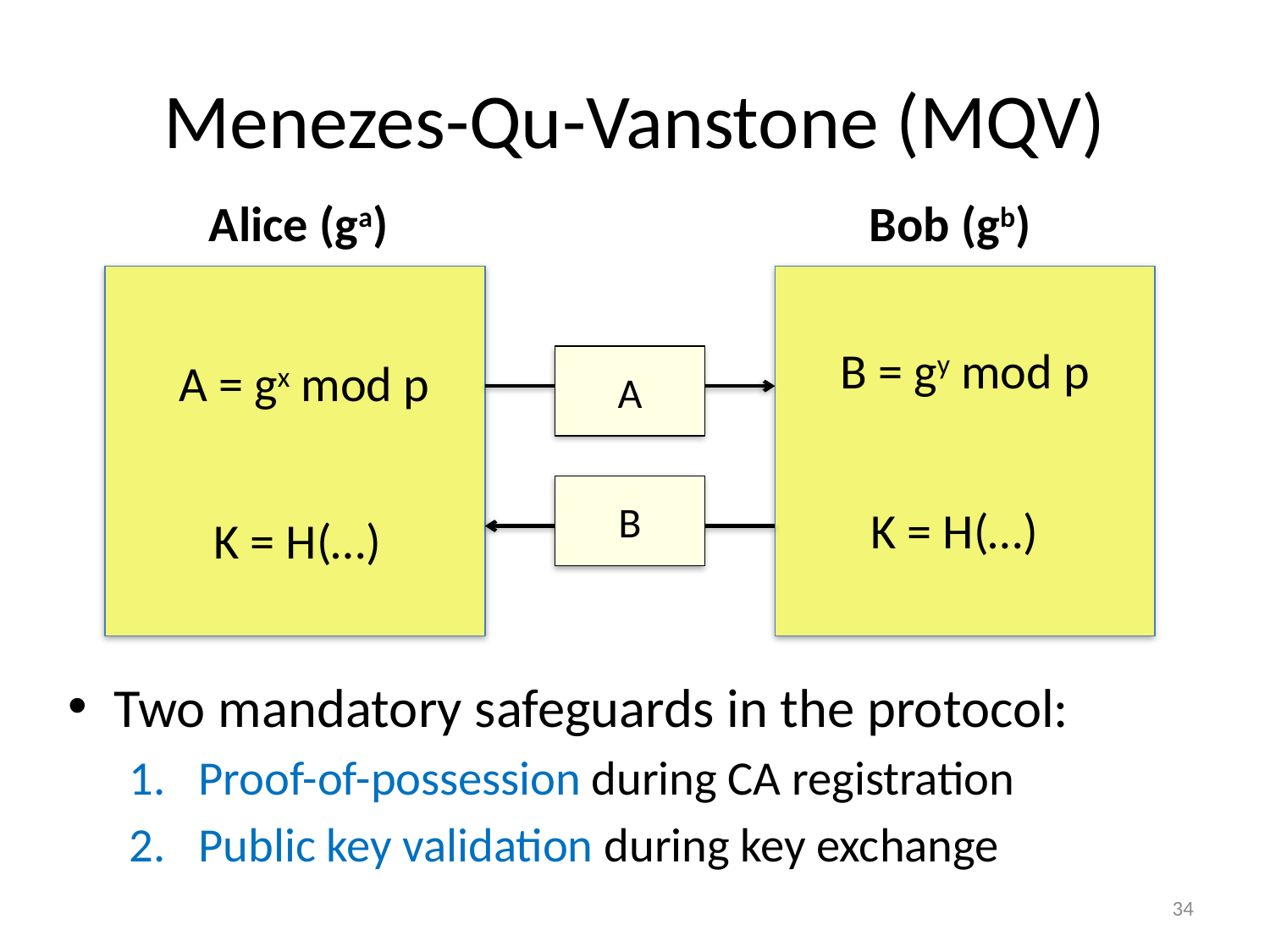

# Menezes-Qu-Vanstone (MQV)
Alice (ga)
Bob (gb)

B = gy mod p
A = gx mod p
A
B
K = H(…)
K = H(…)
Two mandatory safeguards in the protocol:
Proof-of-possession during CA registration
Public key validation during key exchange
34